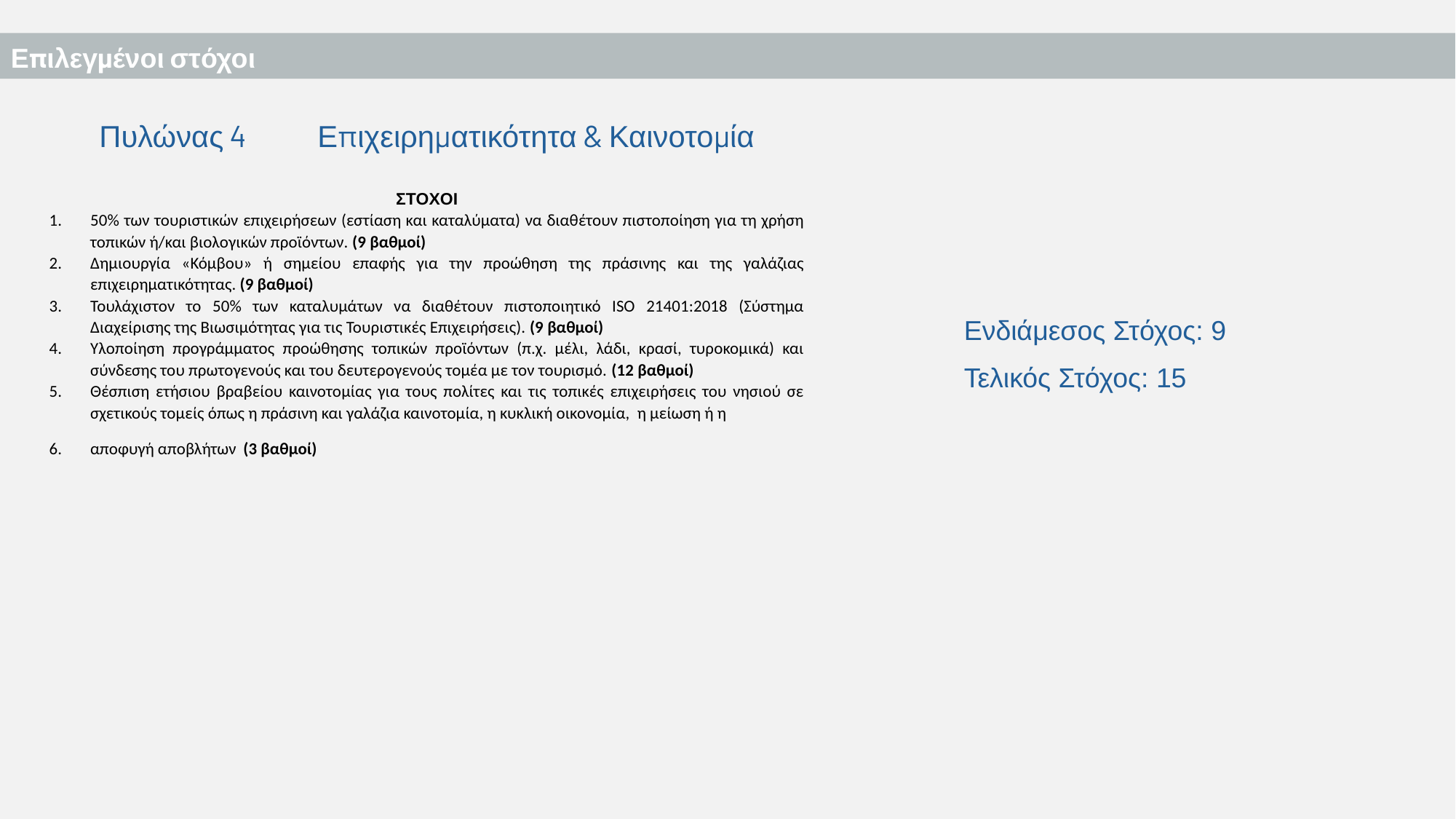

Επιλεγμένοι στόχοι
Πυλώνας 4 	Επιχειρηματικότητα & Καινοτομία

ΣΤΟΧΟΙ
50% των τουριστικών επιχειρήσεων (εστίαση και καταλύματα) να διαθέτουν πιστοποίηση για τη χρήση τοπικών ή/και βιολογικών προϊόντων. (9 βαθμοί)
Δημιουργία «Κόμβου» ή σημείου επαφής για την προώθηση της πράσινης και της γαλάζιας επιχειρηματικότητας. (9 βαθμοί)
Τουλάχιστον το 50% των καταλυμάτων να διαθέτουν πιστοποιητικό ISO 21401:2018 (Σύστημα Διαχείρισης της Βιωσιμότητας για τις Τουριστικές Επιχειρήσεις). (9 βαθμοί)
Υλοποίηση προγράμματος προώθησης τοπικών προϊόντων (π.χ. μέλι, λάδι, κρασί, τυροκομικά) και σύνδεσης του πρωτογενούς και του δευτερογενούς τομέα με τον τουρισμό. (12 βαθμοί)
Θέσπιση ετήσιου βραβείου καινοτομίας για τους πολίτες και τις τοπικές επιχειρήσεις του νησιού σε σχετικούς τομείς όπως η πράσινη και γαλάζια καινοτομία, η κυκλική οικονομία,  η μείωση ή η
αποφυγή αποβλήτων (3 βαθμοί)

Ενδιάμεσος Στόχος: 9
Τελικός Στόχος: 15